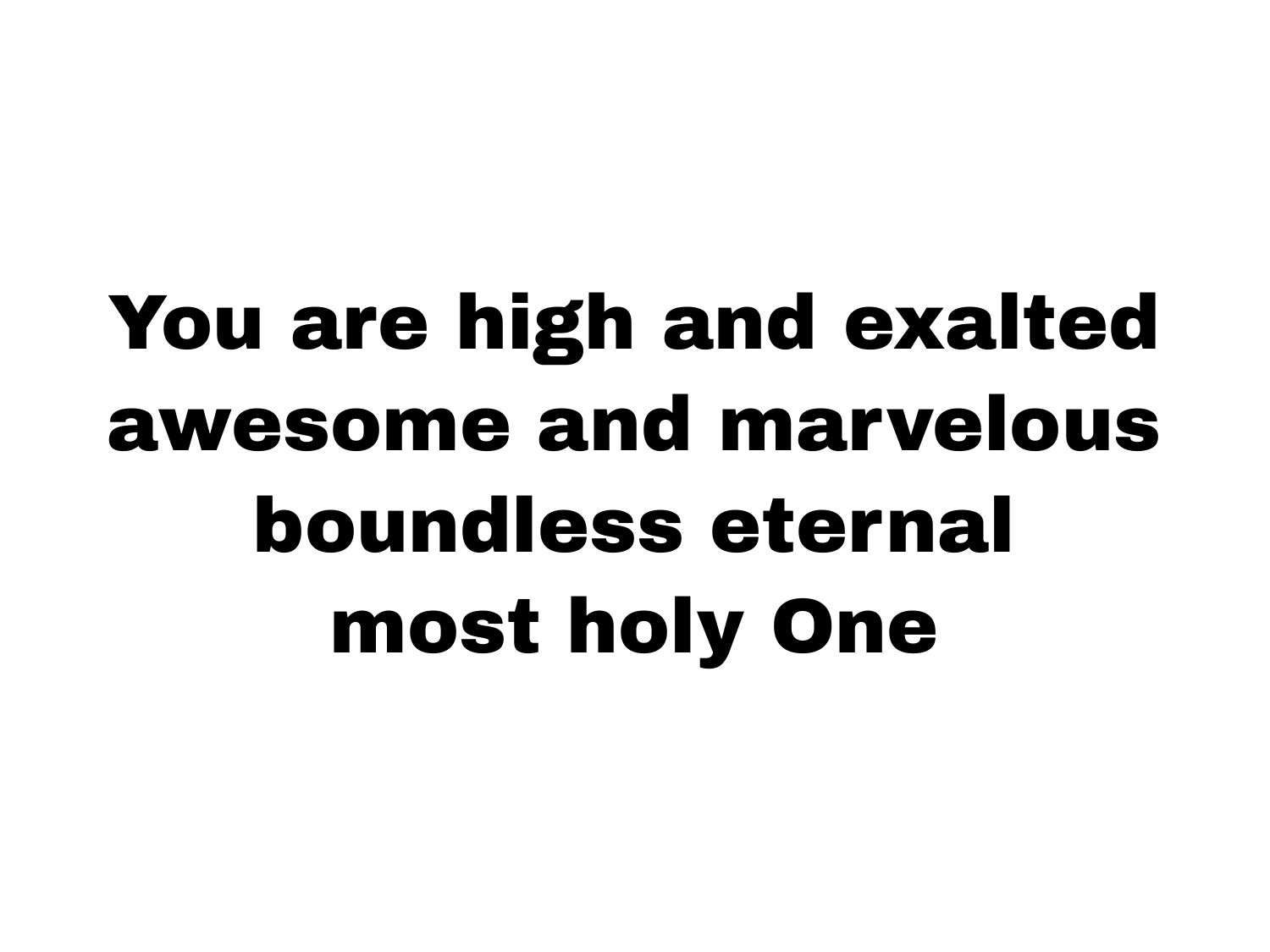

You are high and exalted
awesome and marvelous
boundless eternal
most holy One